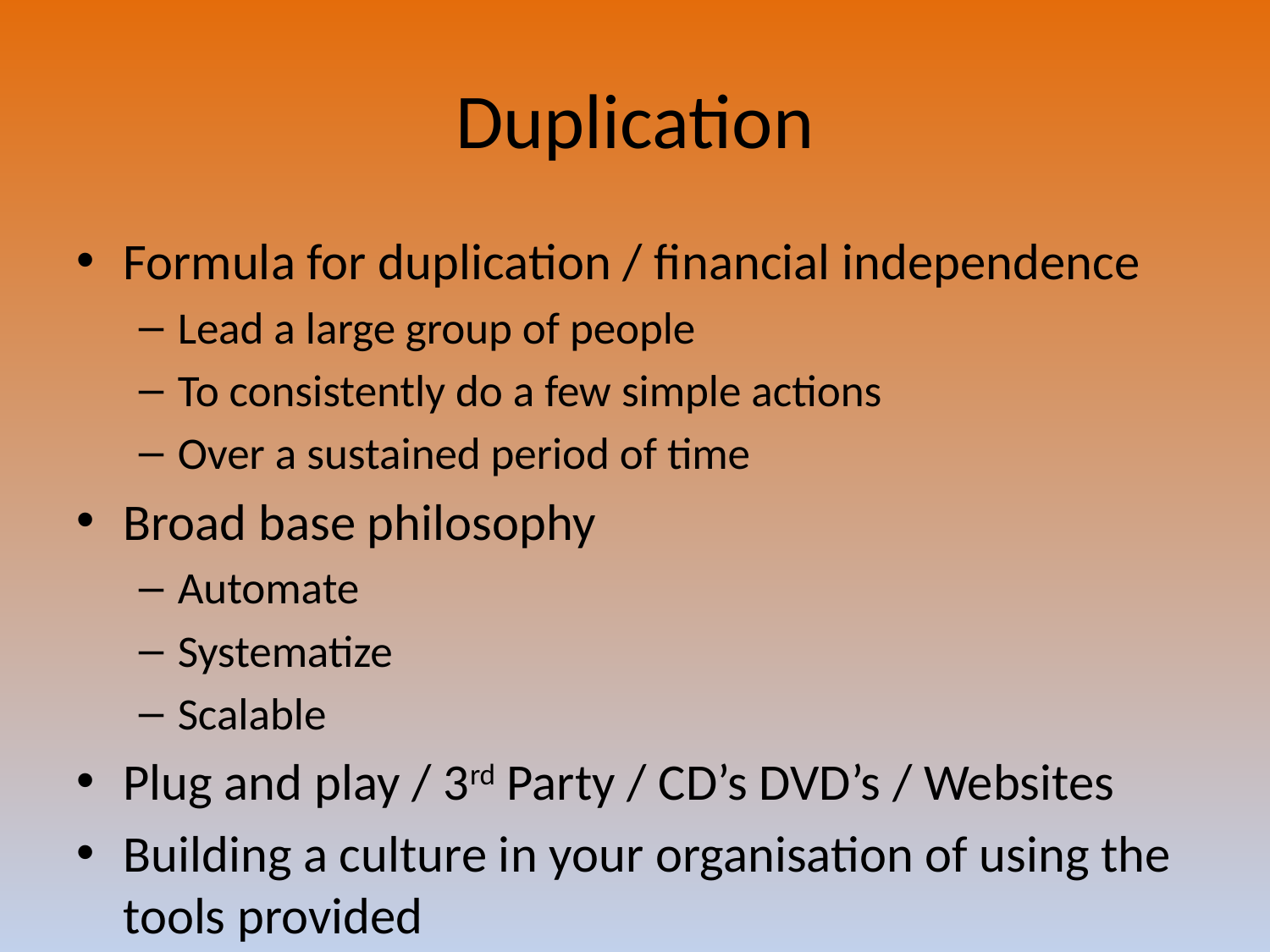

# Duplication
Formula for duplication / financial independence
Lead a large group of people
To consistently do a few simple actions
Over a sustained period of time
Broad base philosophy
Automate
Systematize
Scalable
Plug and play / 3rd Party / CD’s DVD’s / Websites
Building a culture in your organisation of using the tools provided